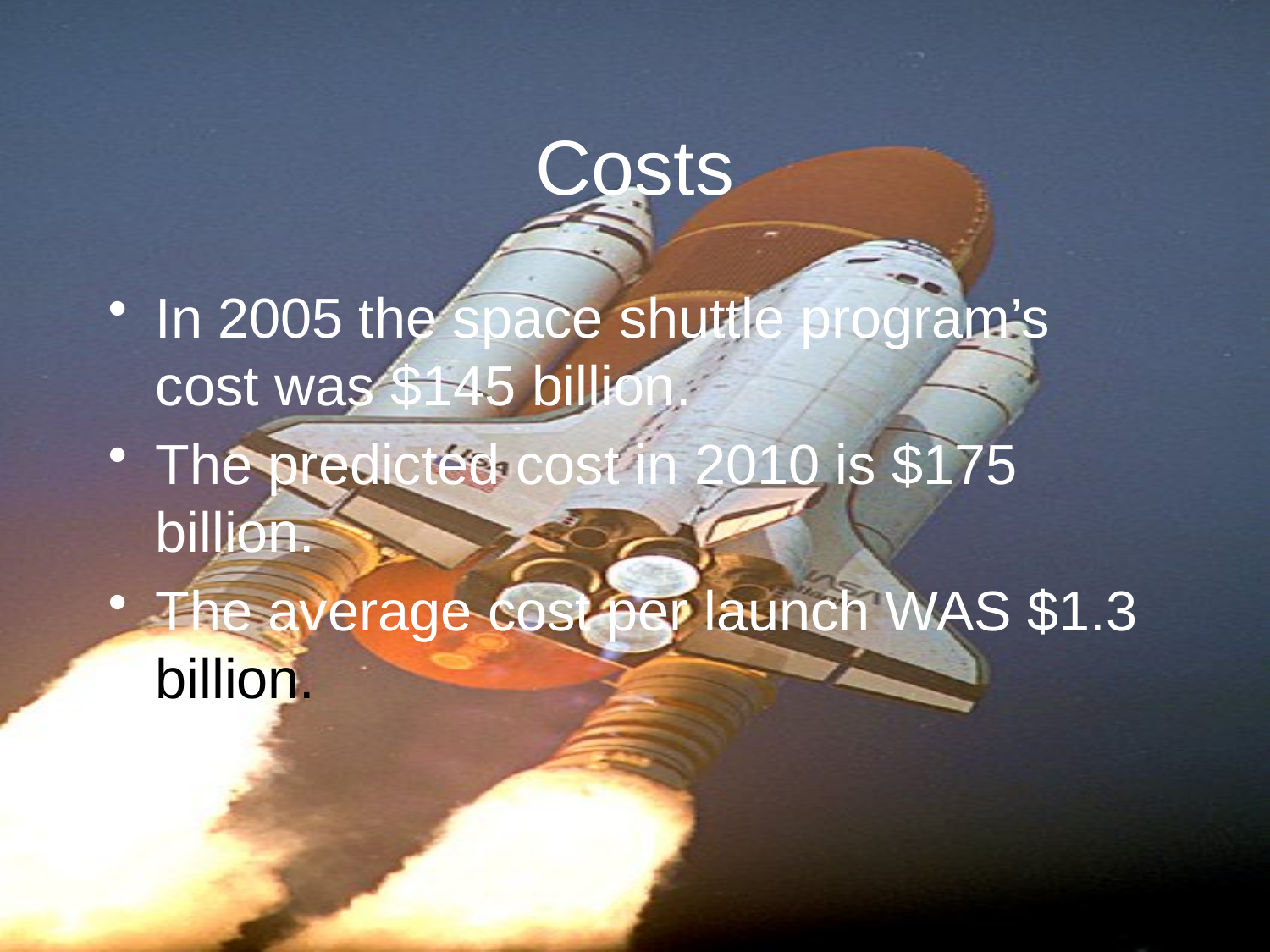

# Costs
In 2005 the space shuttle program’s cost was $145 billion.
The predicted cost in 2010 is $175 billion.
The average cost per launch WAS $1.3 billion.